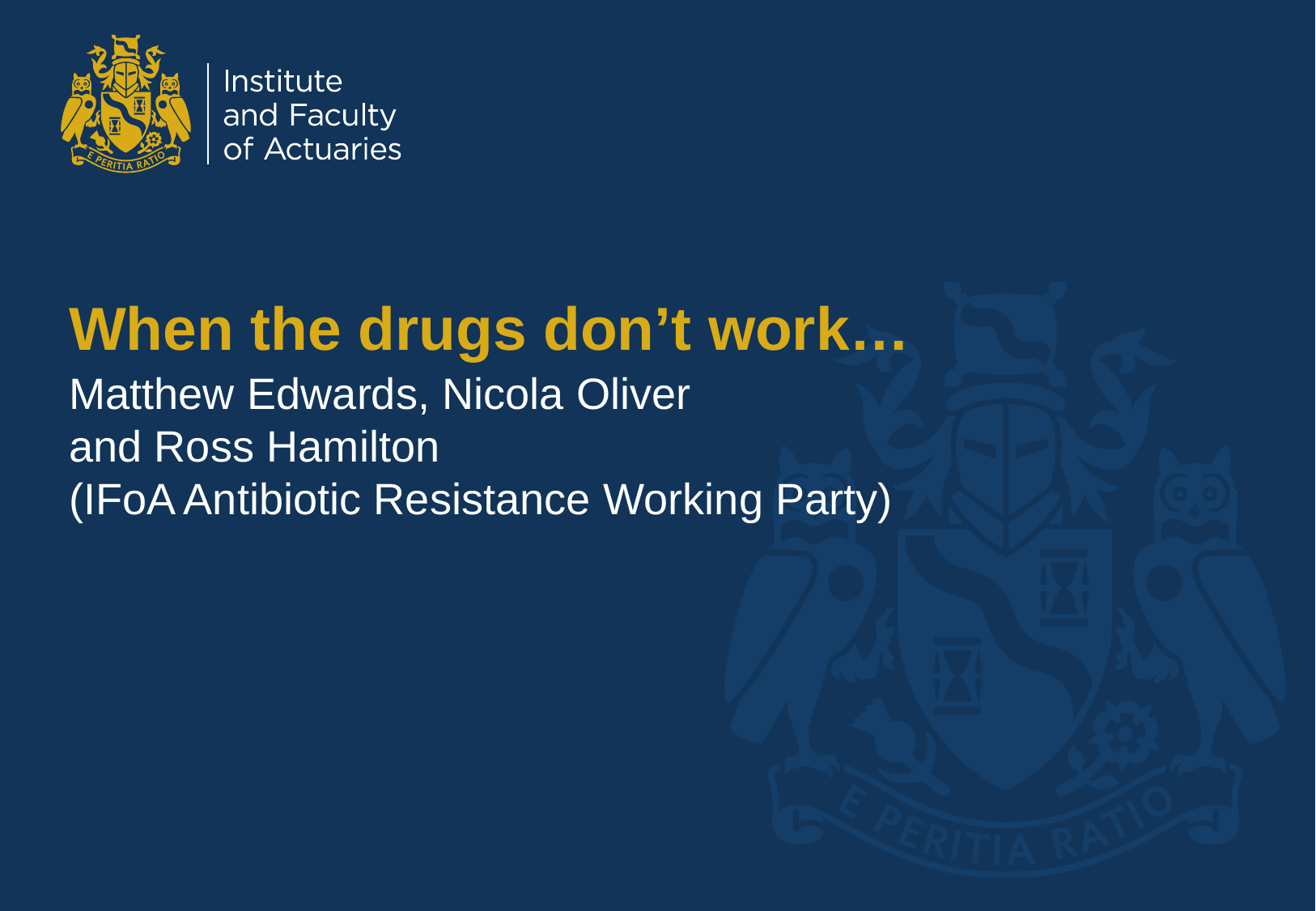

# When the drugs don’t work…
Matthew Edwards, Nicola Oliver
and Ross Hamilton
(IFoA Antibiotic Resistance Working Party)